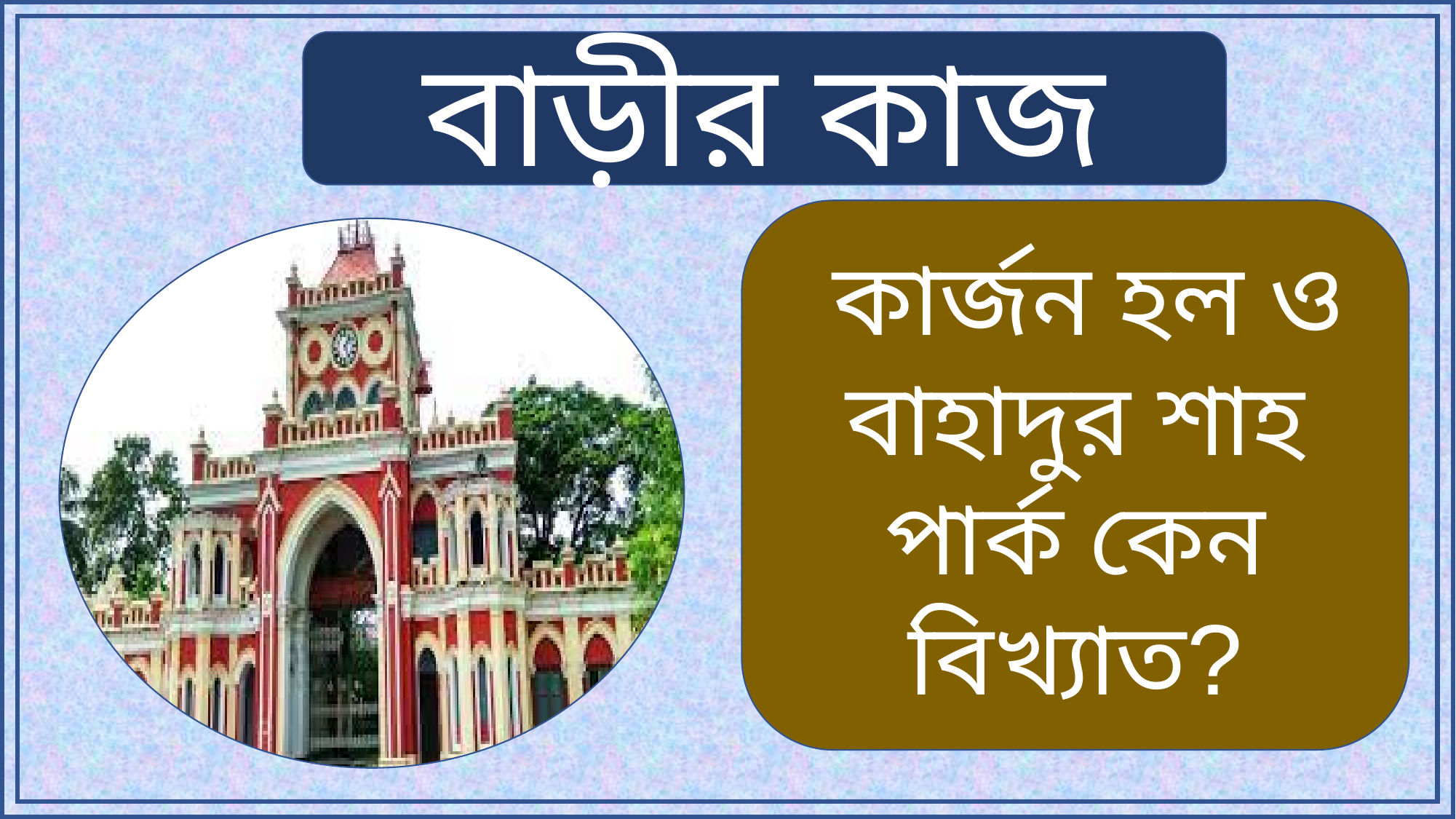

বাড়ীর কাজ
 কার্জন হল ও বাহাদুর শাহ পার্ক কেন বিখ্যাত?